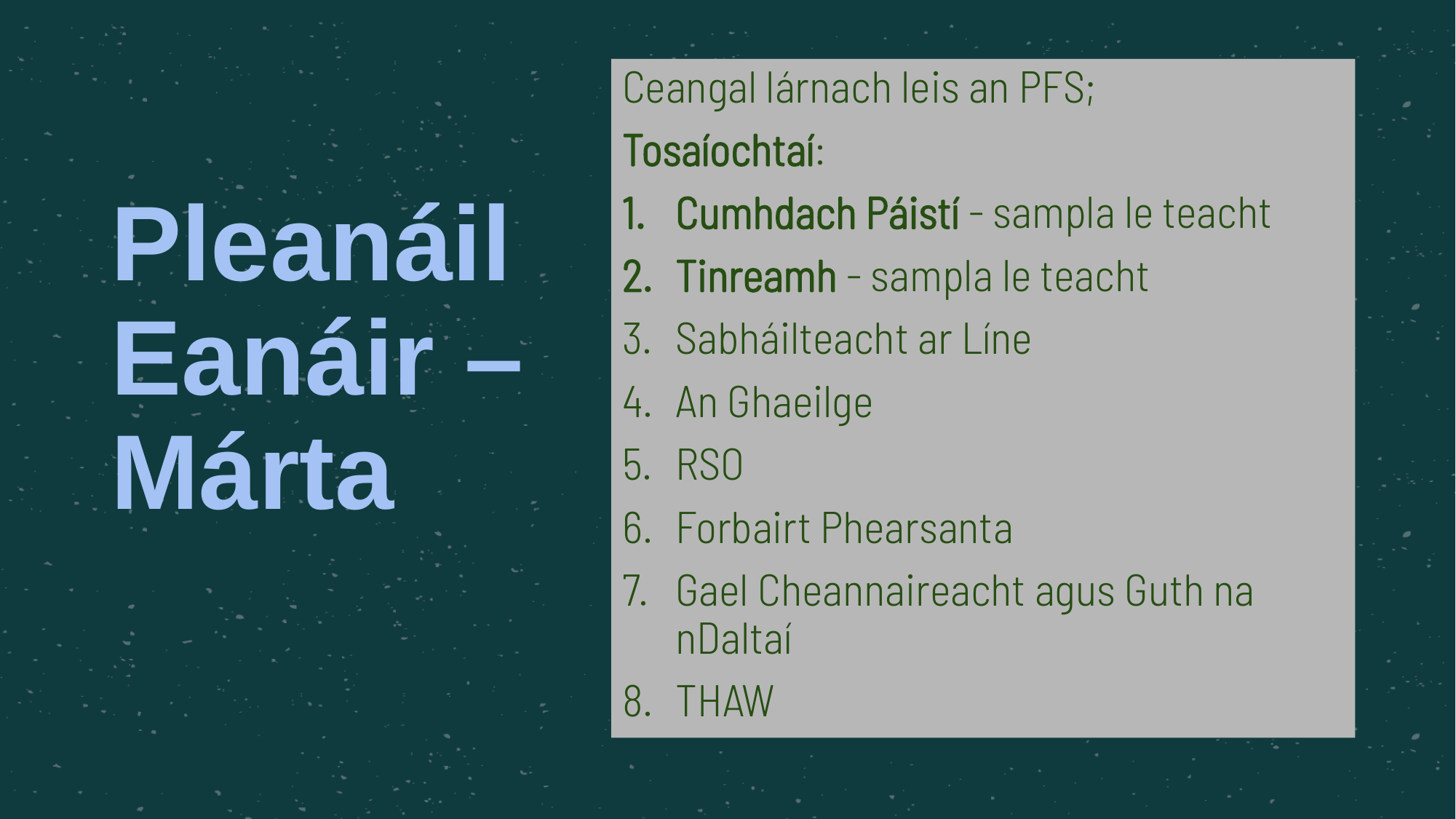

# Pleanáil Eanáir – Márta
Ceangal lárnach leis an PFS;
Tosaíochtaí:
Cumhdach Páistí - sampla le teacht
Tinreamh - sampla le teacht
Sabháilteacht ar Líne
An Ghaeilge
RSO
Forbairt Phearsanta
Gael Cheannaireacht agus Guth na nDaltaí
THAW